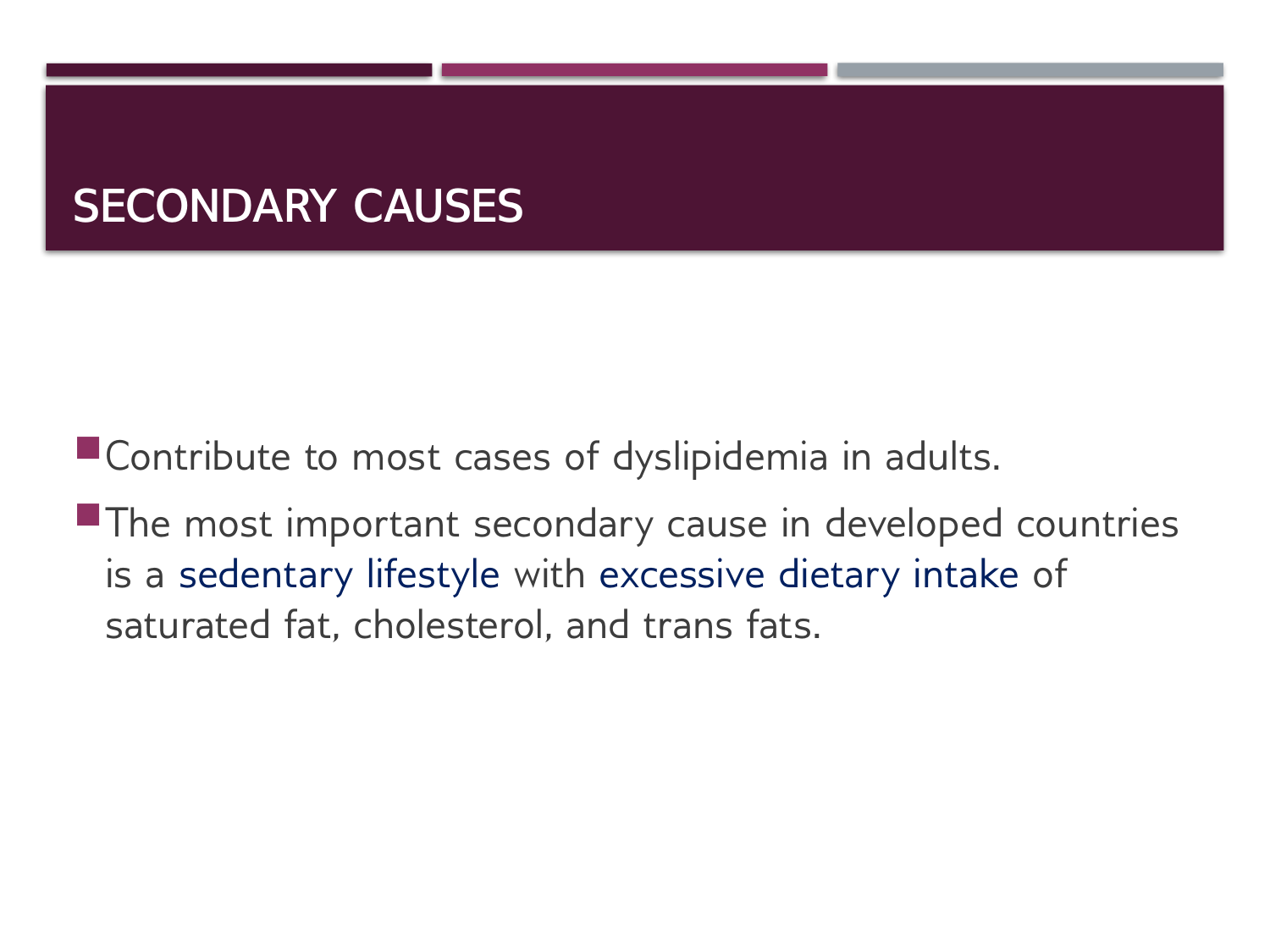

# Secondary causes
Contribute to most cases of dyslipidemia in adults.
The most important secondary cause in developed countries is a sedentary lifestyle with excessive dietary intake of saturated fat, cholesterol, and trans fats.